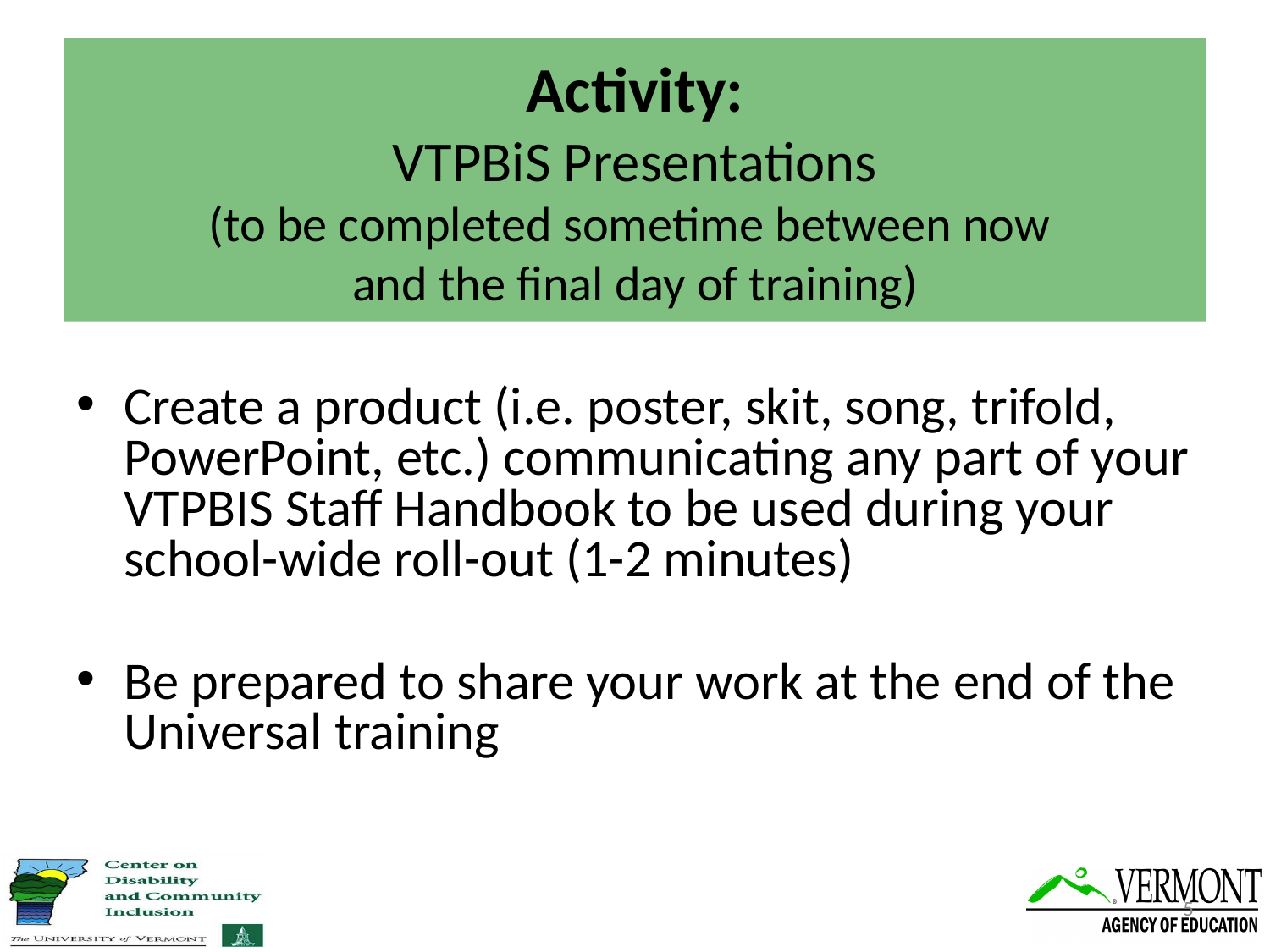

# Activity: VTPBiS Presentations (to be completed sometime between now and the final day of training)

Create a product (i.e. poster, skit, song, trifold, PowerPoint, etc.) communicating any part of your VTPBIS Staff Handbook to be used during your school-wide roll-out (1-2 minutes)

Be prepared to share your work at the end of the Universal training
5